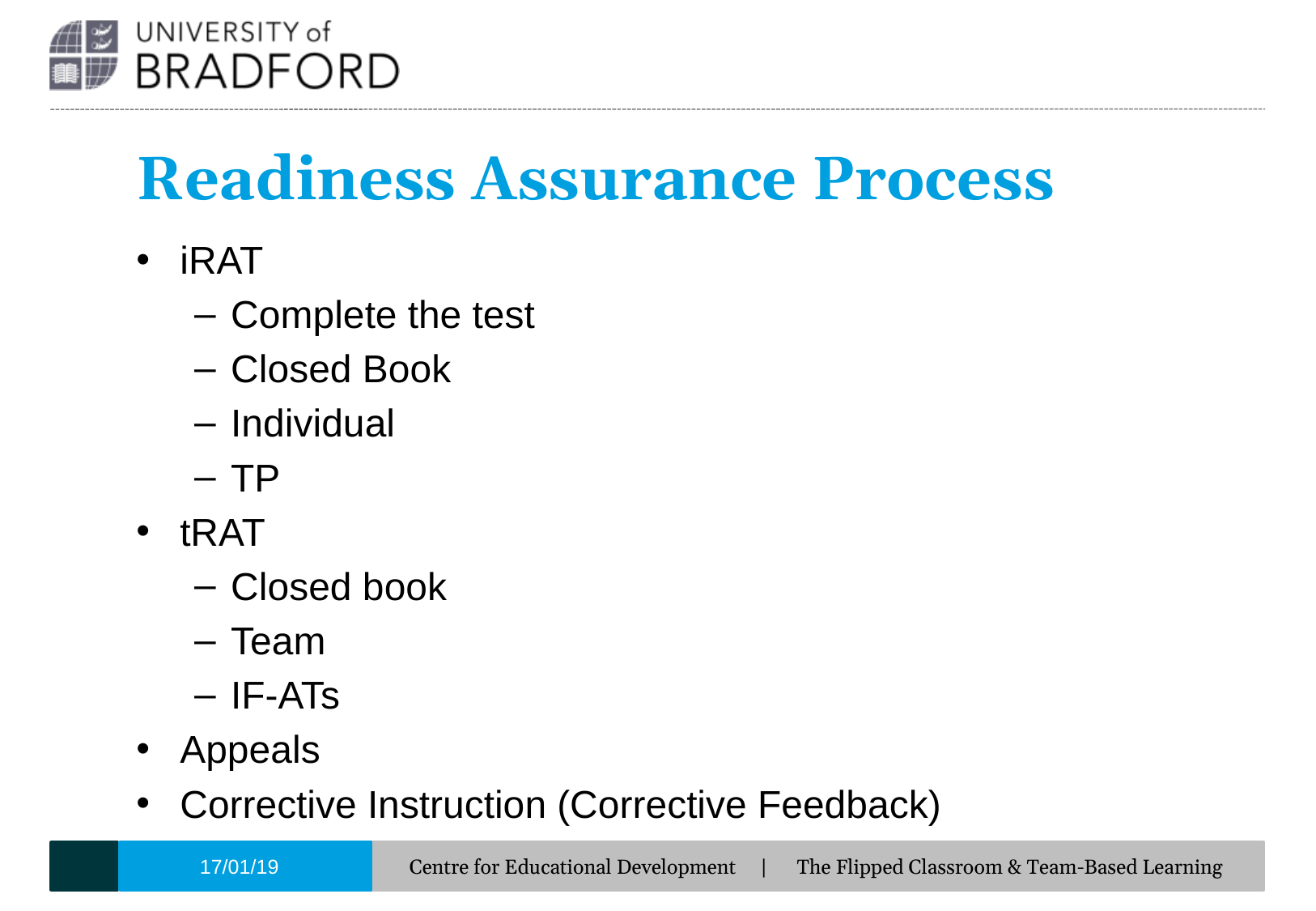

# Readiness Assurance Process
iRAT
Complete the test
Closed Book
Individual
TP
tRAT
Closed book
Team
IF-ATs
Appeals
Corrective Instruction (Corrective Feedback)
17/01/19
Centre for Educational Development     |      The Flipped Classroom & Team-Based Learning